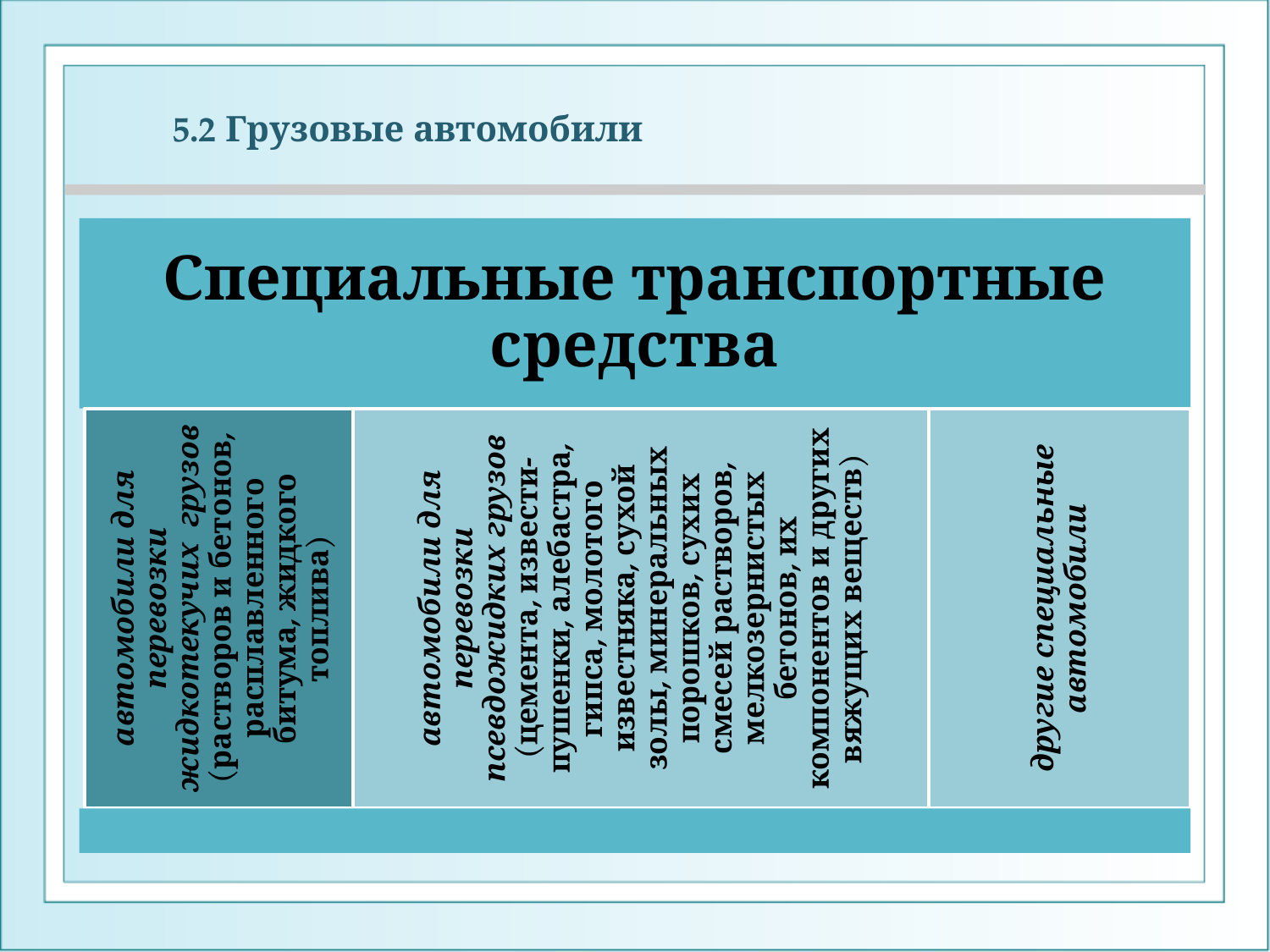

5.2 Грузовые автомобили

Специальные транспортные средства
автомобили для перевозки жидкотекучих  грузов (растворов и бетонов, расплавленного битума, жидкого топлива)
автомобили для перевозки псевдожидких грузов (цемента, извести-пушенки, алебастра, гипса, молотого известняка, сухой золы, минеральных порошков, сухих смесей растворов, мелкозернистых бетонов, их компонентов и других вяжущих веществ)
другие специальные автомобили